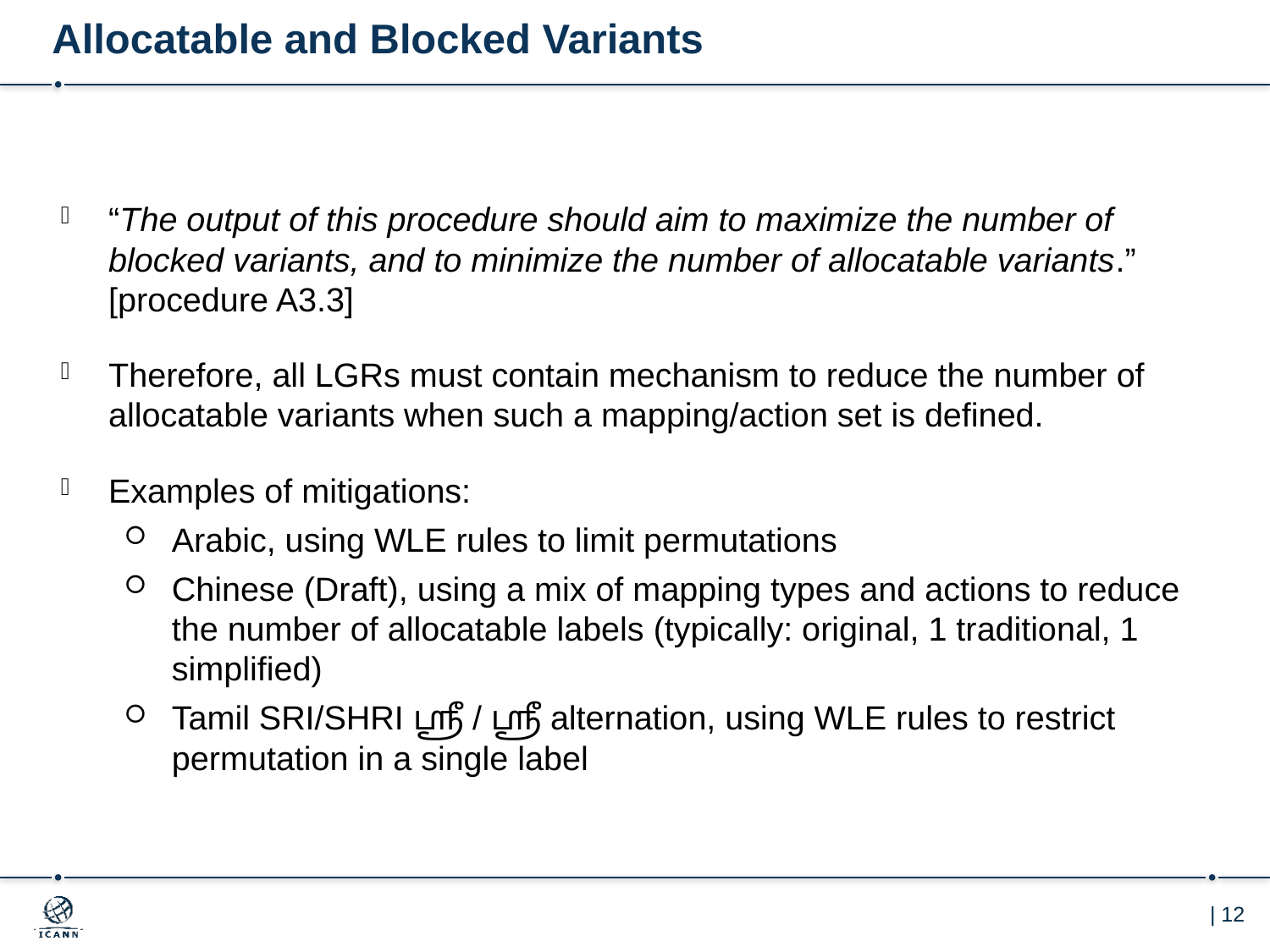

# Allocatable and Blocked Variants
“The output of this procedure should aim to maximize the number of blocked variants, and to minimize the number of allocatable variants.”
[procedure A3.3]
Therefore, all LGRs must contain mechanism to reduce the number of allocatable variants when such a mapping/action set is defined.
Examples of mitigations:
Arabic, using WLE rules to limit permutations
Chinese (Draft), using a mix of mapping types and actions to reduce the number of allocatable labels (typically: original, 1 traditional, 1 simplified)
Tamil SRI/SHRI ஸ்ரீ / ஶ்ரீ alternation, using WLE rules to restrict permutation in a single label